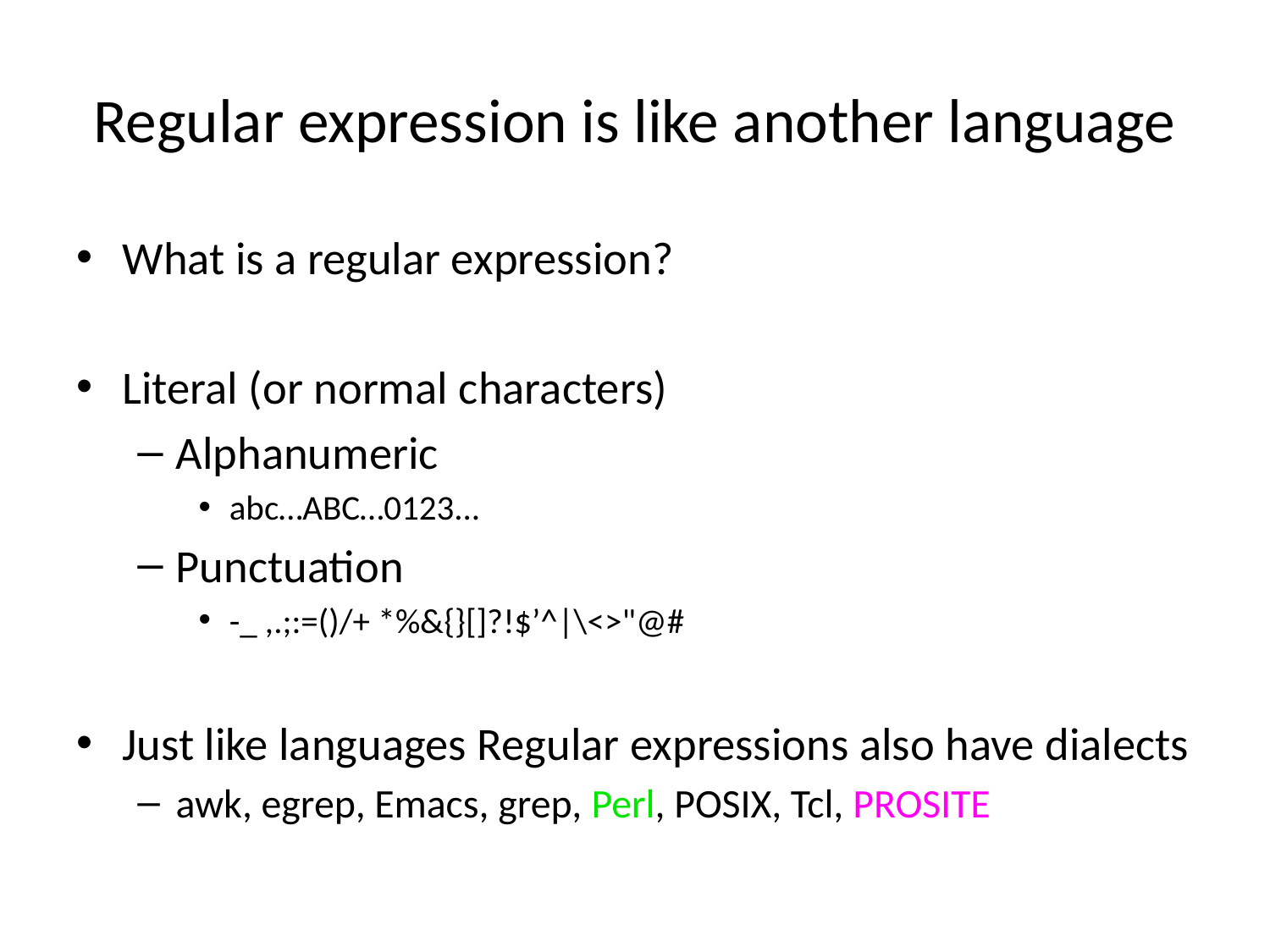

# Regular expression is like another language
What is a regular expression?

Literal (or normal characters)
Alphanumeric
abc…ABC…0123...
Punctuation
-_ ,.;:=()/+ *%&{}[]?!$’^|\<>"@#

Just like languages Regular expressions also have dialects
awk, egrep, Emacs, grep, Perl, POSIX, Tcl, PROSITE